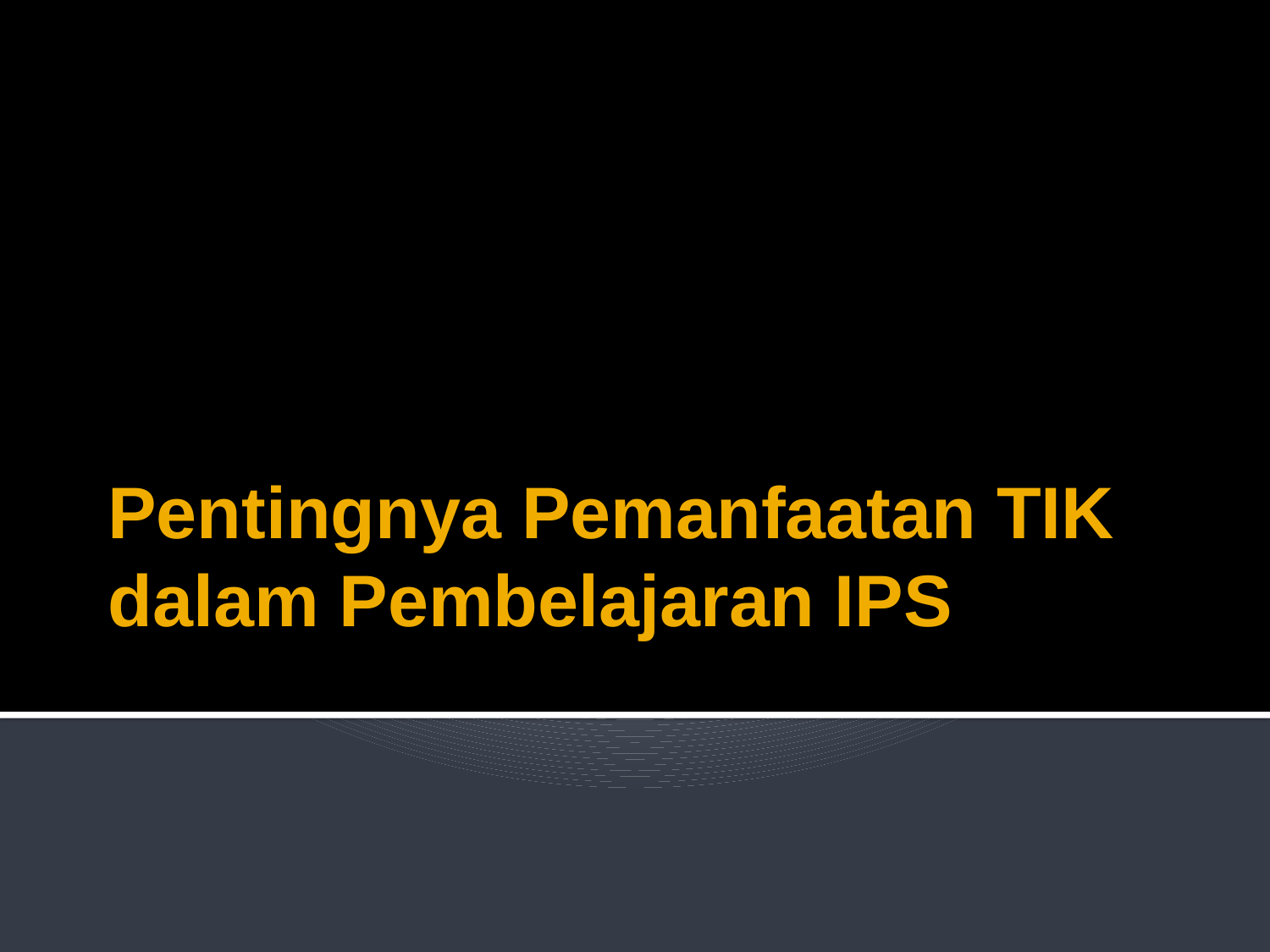

# Pentingnya Pemanfaatan TIK dalam Pembelajaran IPS